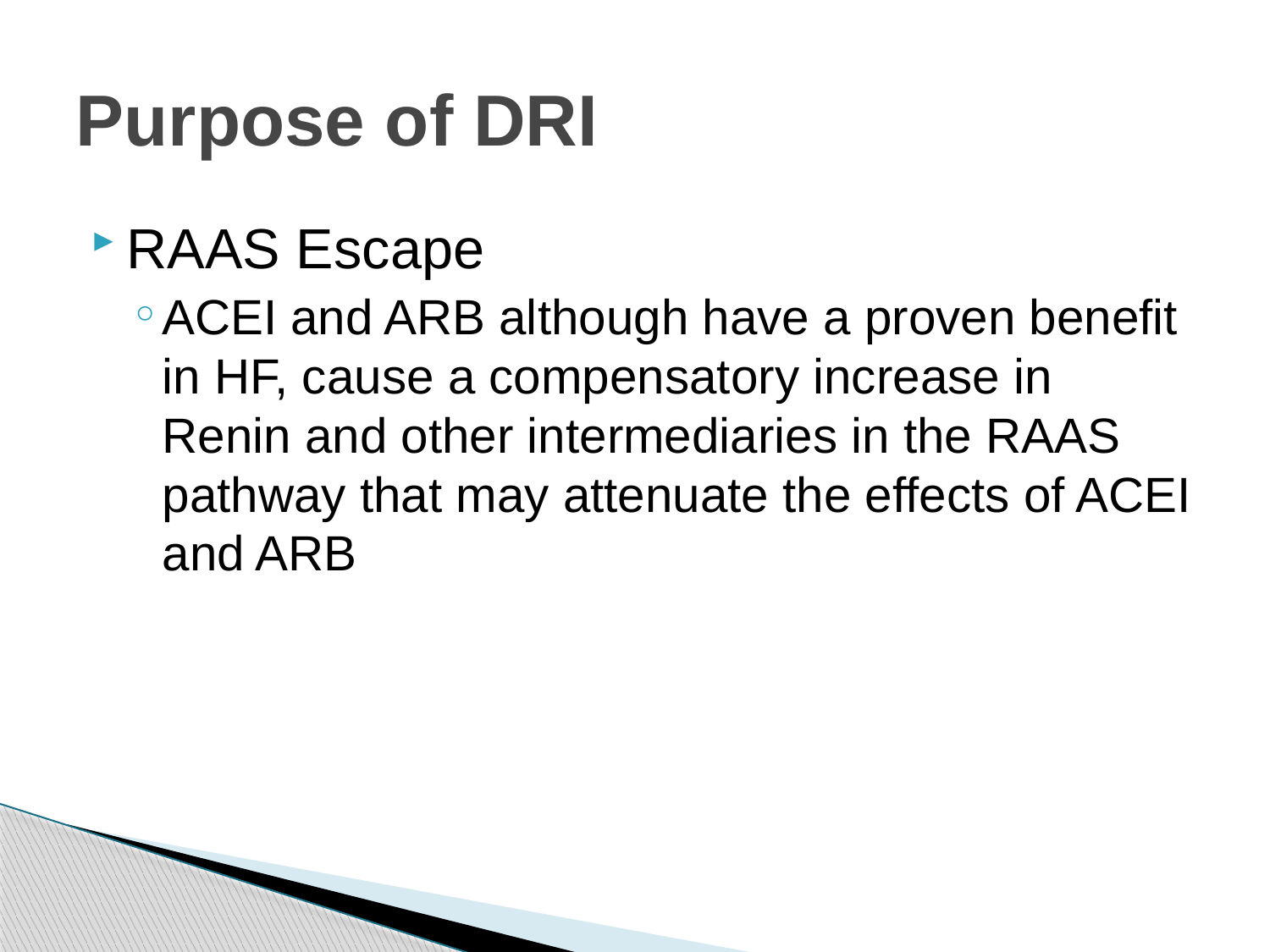

# Purpose of DRI
RAAS Escape
ACEI and ARB although have a proven benefit in HF, cause a compensatory increase in Renin and other intermediaries in the RAAS pathway that may attenuate the effects of ACEI and ARB